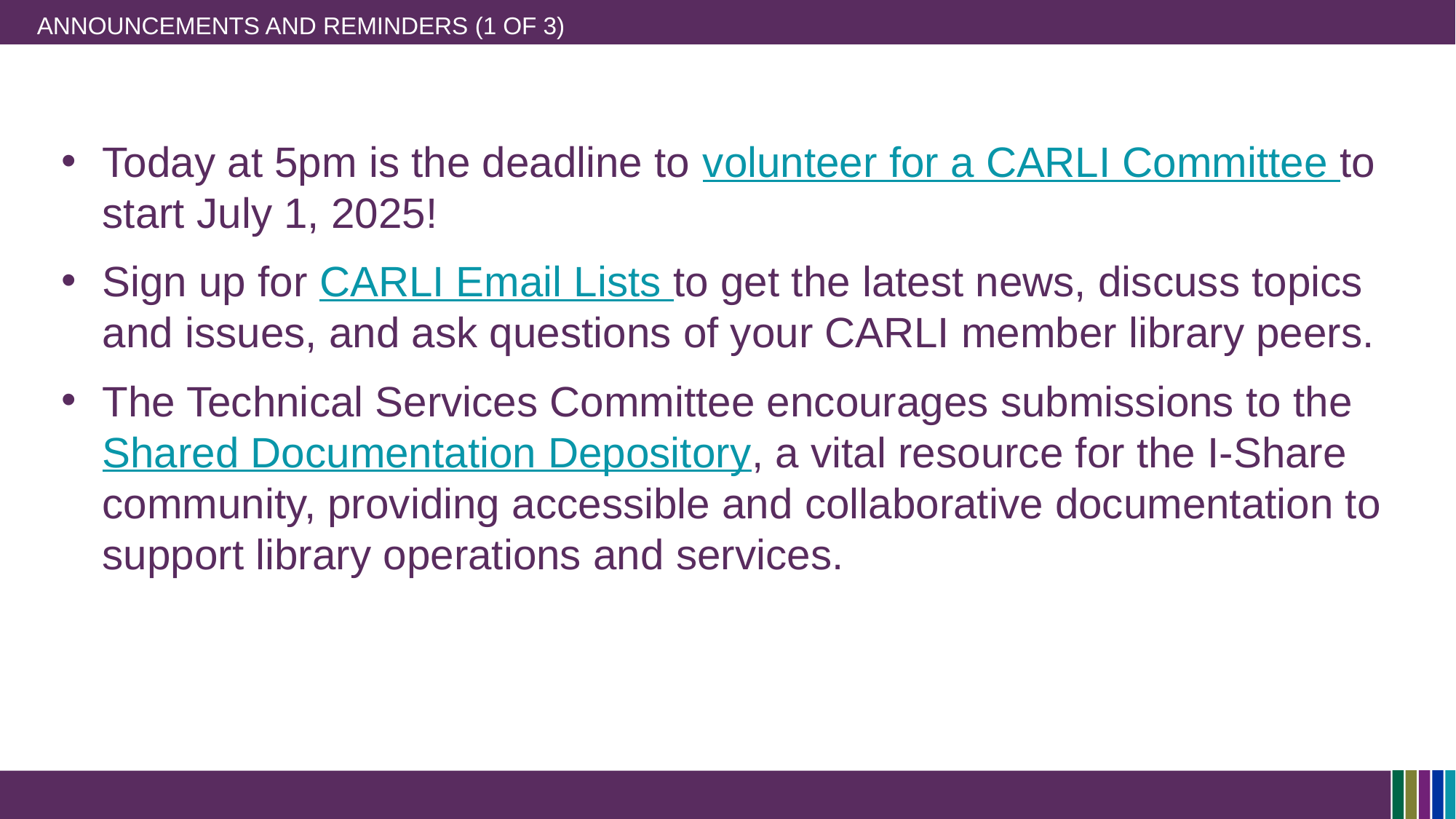

# Announcements and Reminders (1 of 3)
Today at 5pm is the deadline to volunteer for a CARLI Committee to start July 1, 2025!
Sign up for CARLI Email Lists to get the latest news, discuss topics and issues, and ask questions of your CARLI member library peers.
The Technical Services Committee encourages submissions to the Shared Documentation Depository, a vital resource for the I-Share community, providing accessible and collaborative documentation to support library operations and services.